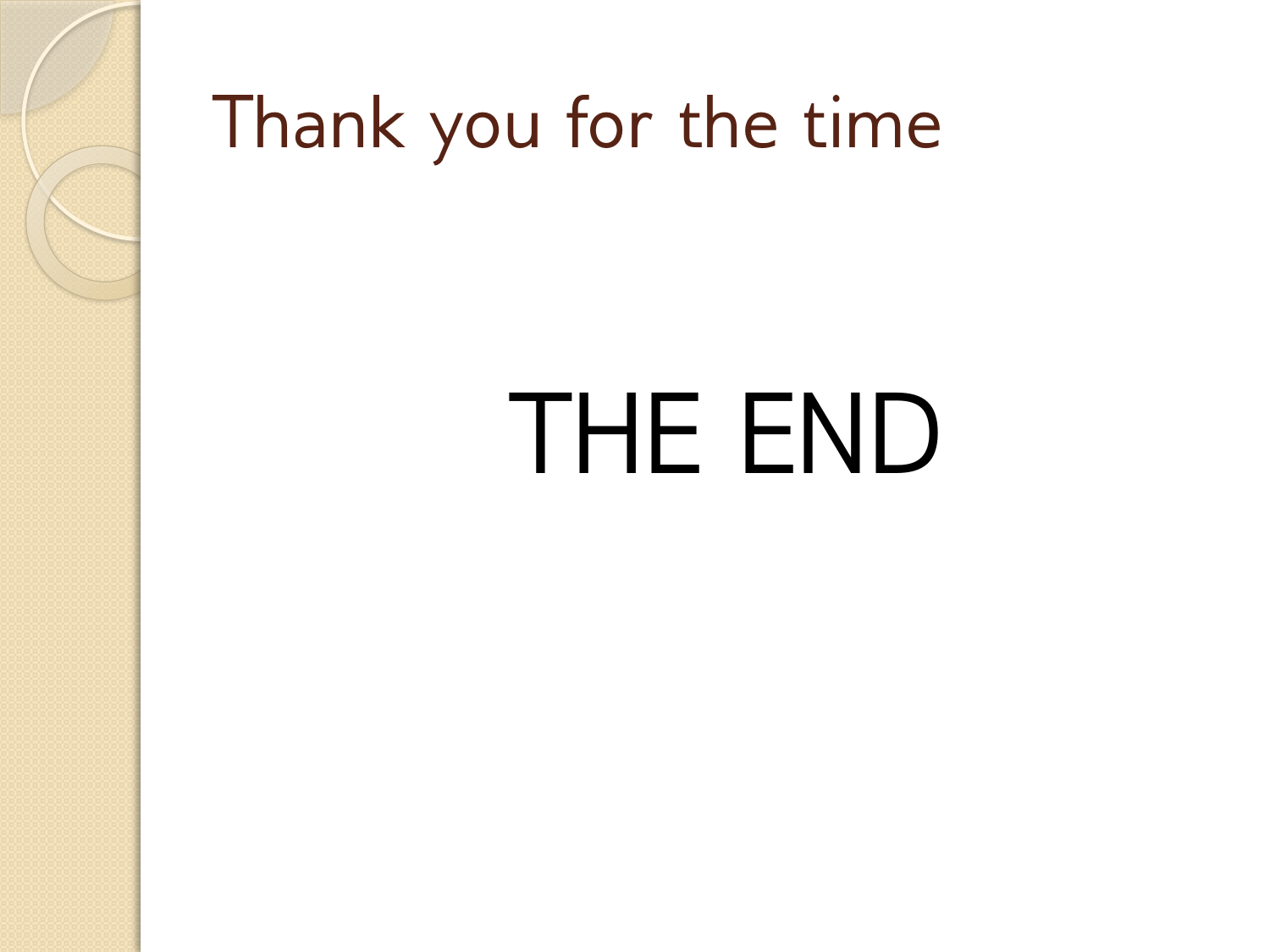

# Thank you for the time

THE END